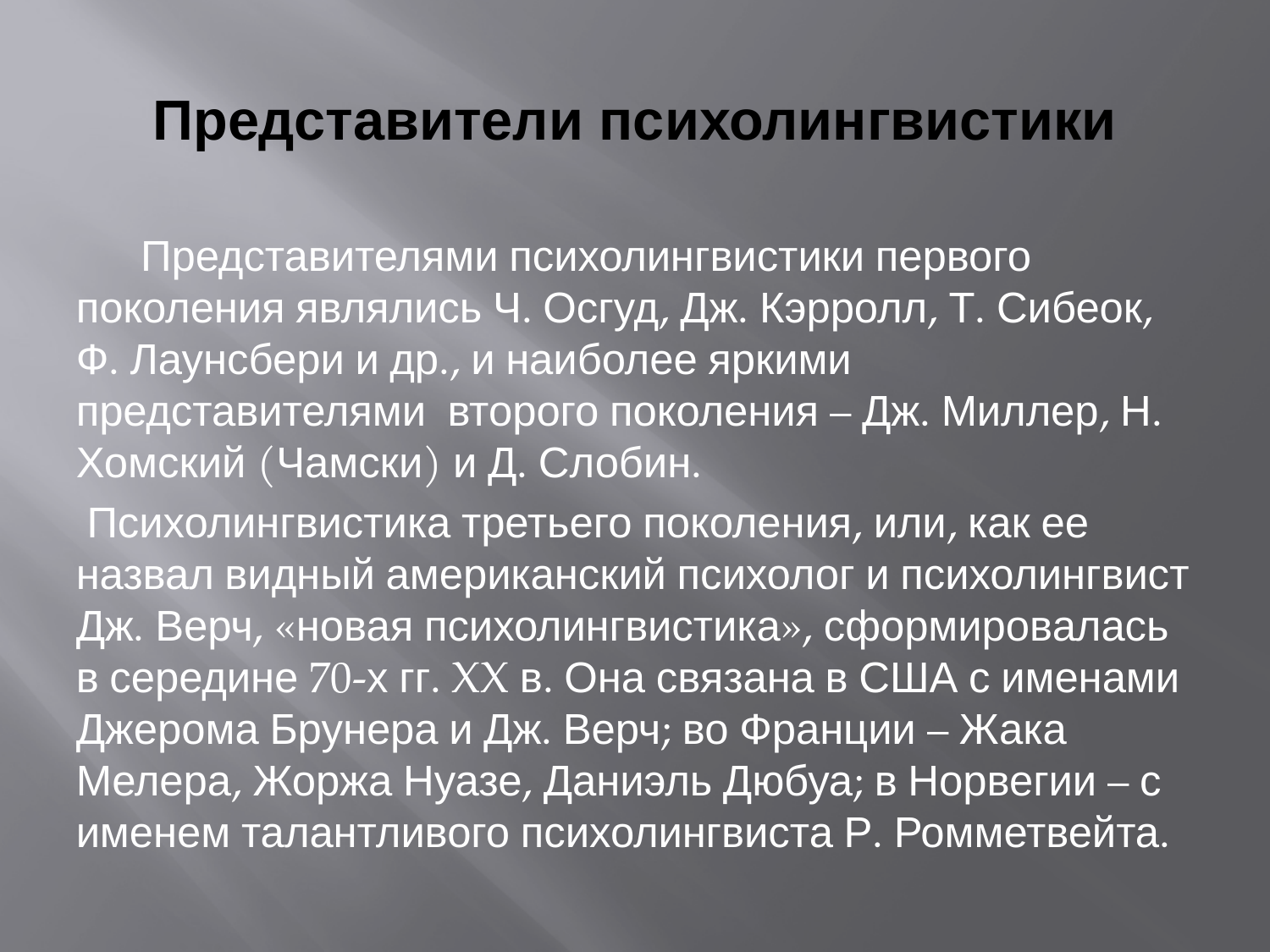

# Представители психолингвистики
      Представителями психолингвистики первого поколения являлись Ч. Осгуд, Дж. Кэрролл, Т. Сибеок, Ф. Лаунсбери и др., и наиболее яркими представителями  второго поколения – Дж. Миллер, Н. Хомский (Чамски) и Д. Слобин.
 Психолингвистика третьего поколения, или, как ее назвал видный американский психолог и психолингвист Дж. Верч, «новая психолингвистика», сформировалась в середине 70-х гг. XX в. Она связана в США с именами Джерома Брунера и Дж. Верч; во Франции – Жака Мелера, Жоржа Нуазе, Даниэль Дюбуа; в Норвегии – с именем талантливого психолингвиста Р. Ромметвейта.